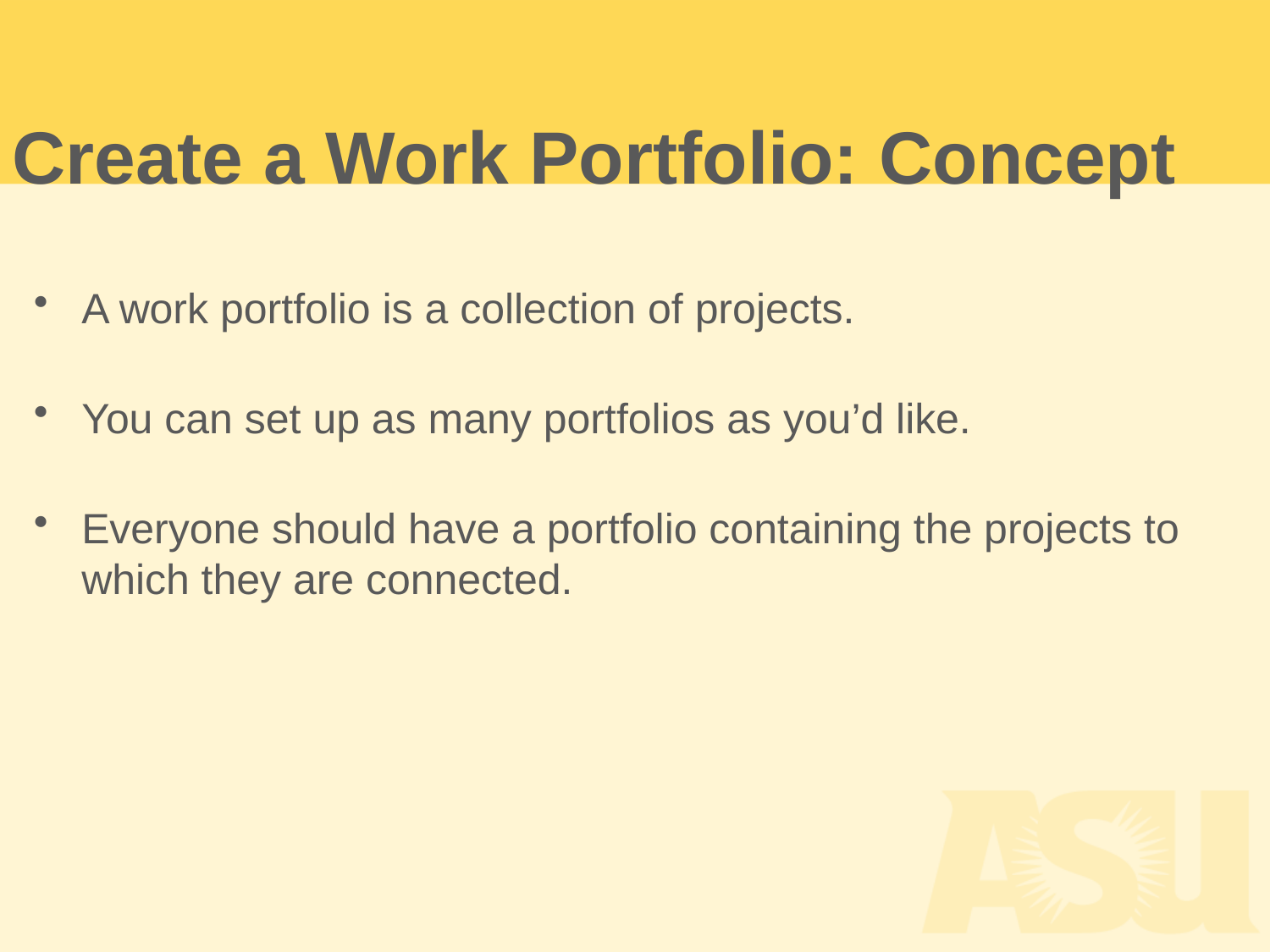

Create a Work Portfolio: Concept
A work portfolio is a collection of projects.
You can set up as many portfolios as you’d like.
Everyone should have a portfolio containing the projects to which they are connected.